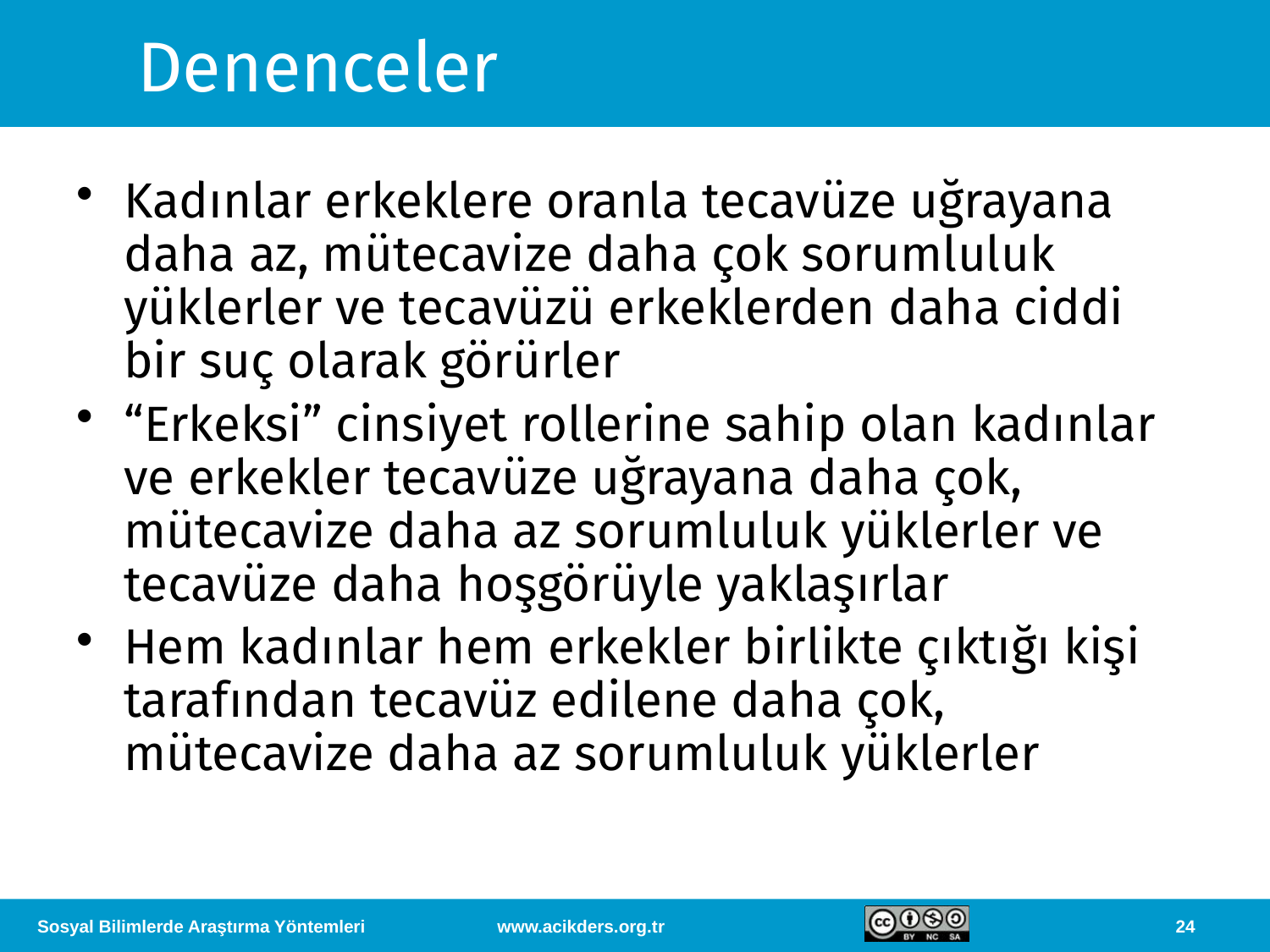

# Denenceler
Kadınlar erkeklere oranla tecavüze uğrayana daha az, mütecavize daha çok sorumluluk yüklerler ve tecavüzü erkeklerden daha ciddi bir suç olarak görürler
“Erkeksi” cinsiyet rollerine sahip olan kadınlar ve erkekler tecavüze uğrayana daha çok, mütecavize daha az sorumluluk yüklerler ve tecavüze daha hoşgörüyle yaklaşırlar
Hem kadınlar hem erkekler birlikte çıktığı kişi tarafından tecavüz edilene daha çok, mütecavize daha az sorumluluk yüklerler